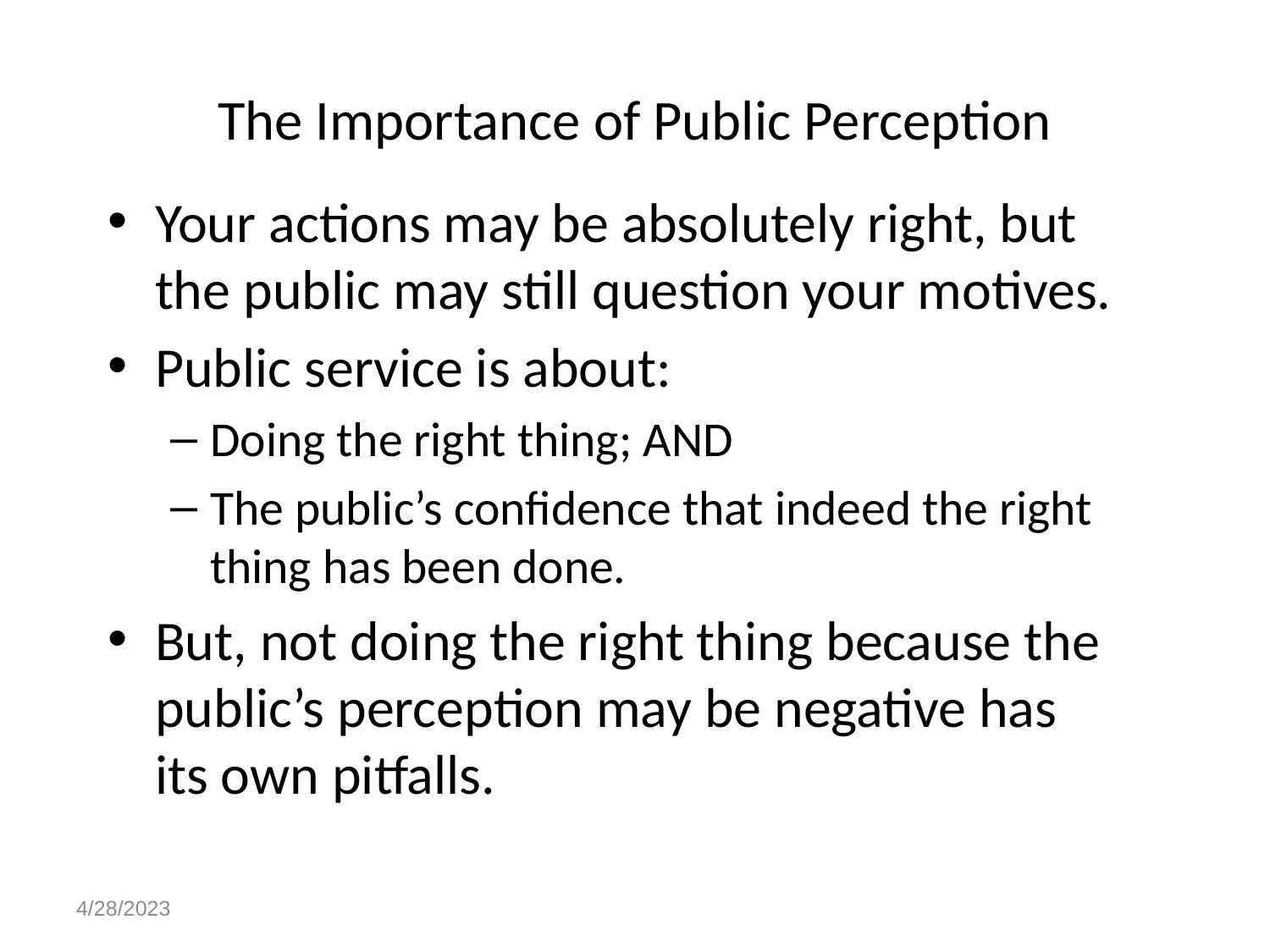

# The Importance of Public Perception
Your actions may be absolutely right, but the public may still question your motives.
Public service is about:
Doing the right thing; AND
The public’s confidence that indeed the right thing has been done.
But, not doing the right thing because the public’s perception may be negative has its own pitfalls.
4/28/2023